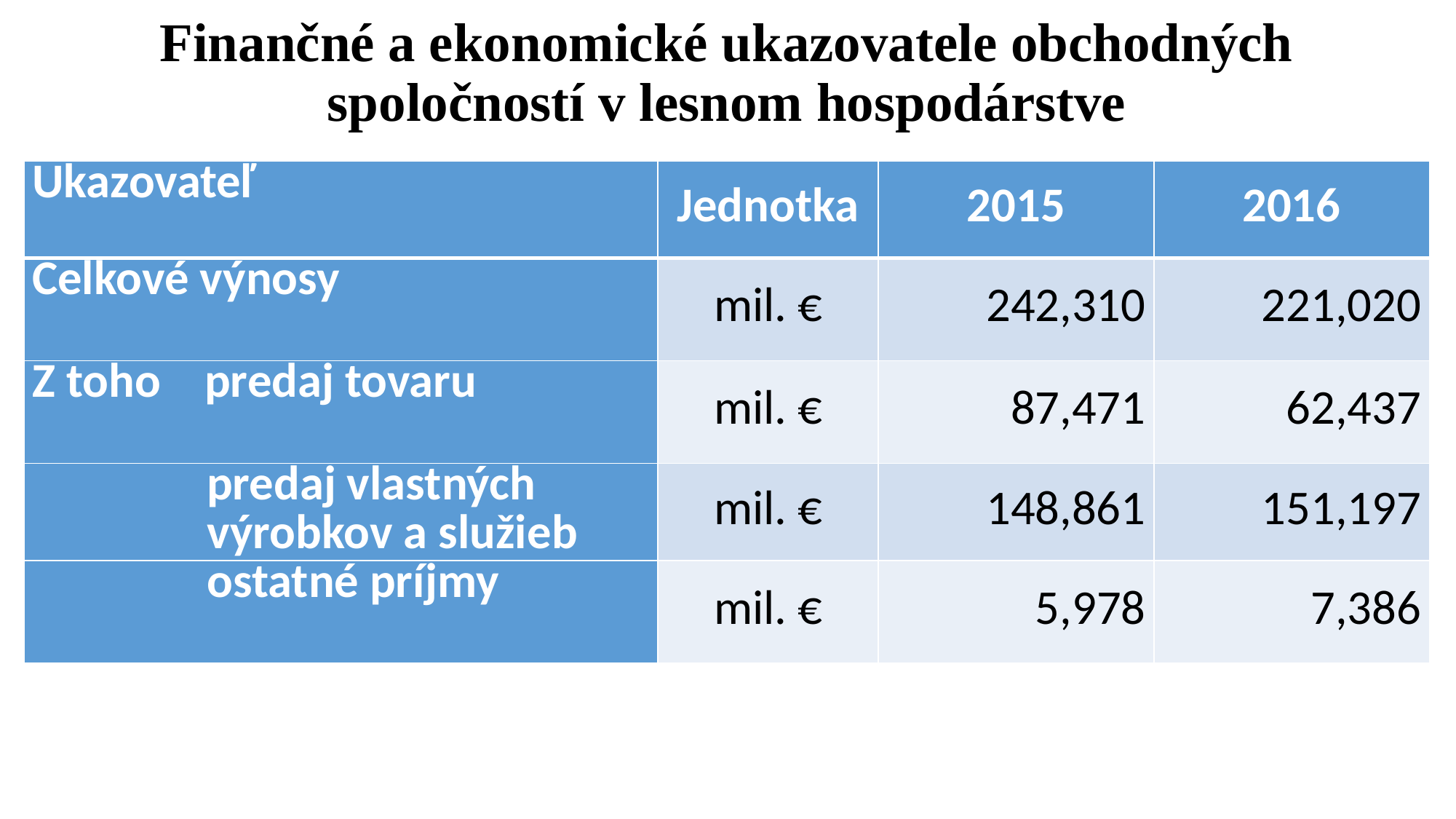

# Finančné a ekonomické ukazovatele obchodných spoločností v lesnom hospodárstve
| Ukazovateľ | Jednotka | 2015 | 2016 |
| --- | --- | --- | --- |
| Celkové výnosy | mil. € | 242,310 | 221,020 |
| Z toho predaj tovaru | mil. € | 87,471 | 62,437 |
| predaj vlastných výrobkov a služieb | mil. € | 148,861 | 151,197 |
| ostatné príjmy | mil. € | 5,978 | 7,386 |